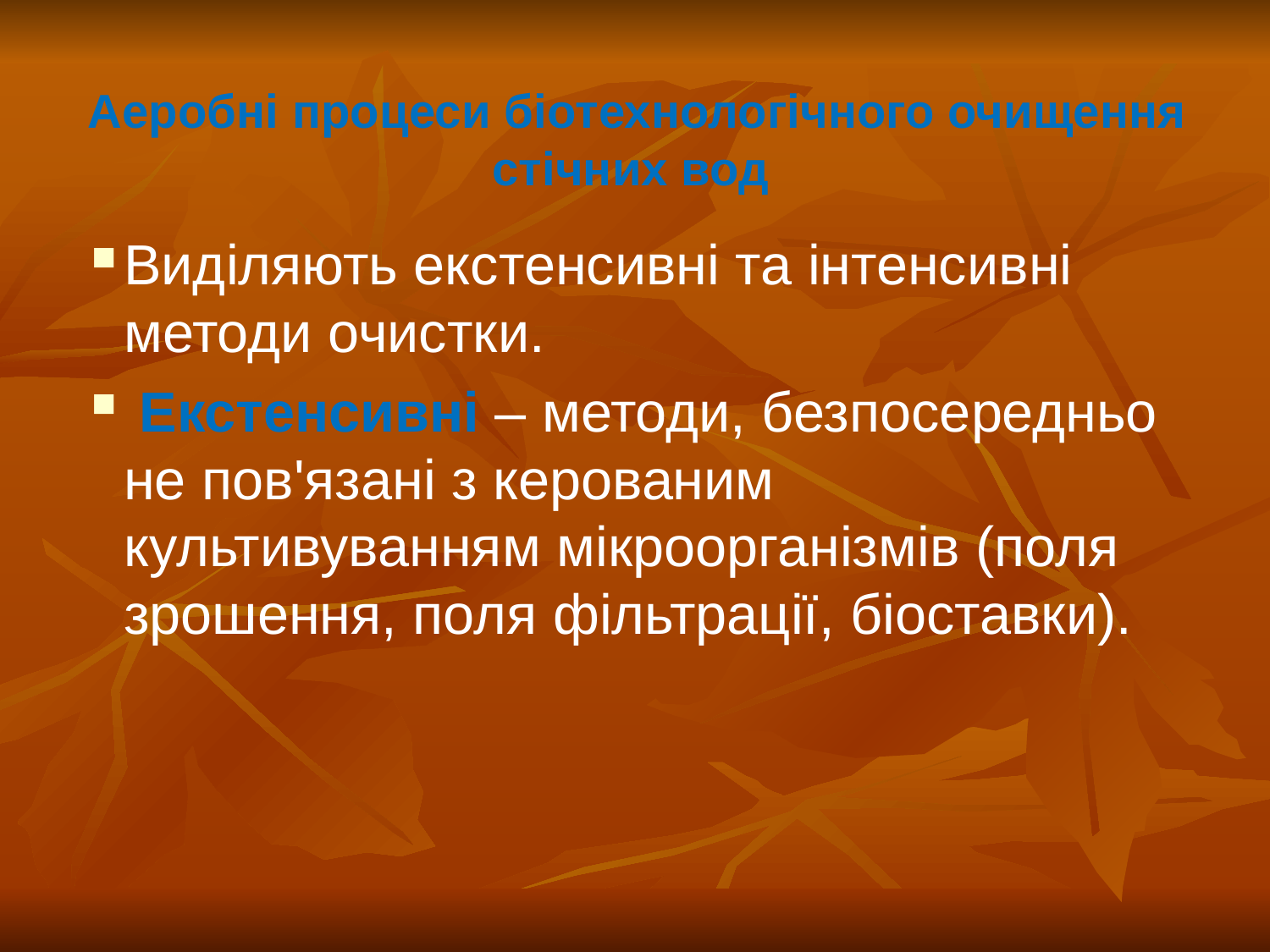

Виділяють екстенсивні та інтенсивні методи очистки.
 Екстенсивні – методи, безпосередньо не пов'язані з керованим культивуванням мікроорганізмів (поля зрошення, поля фільтрації, біоставки).

Аеробні процеси біотехнологічного очищення стічних вод